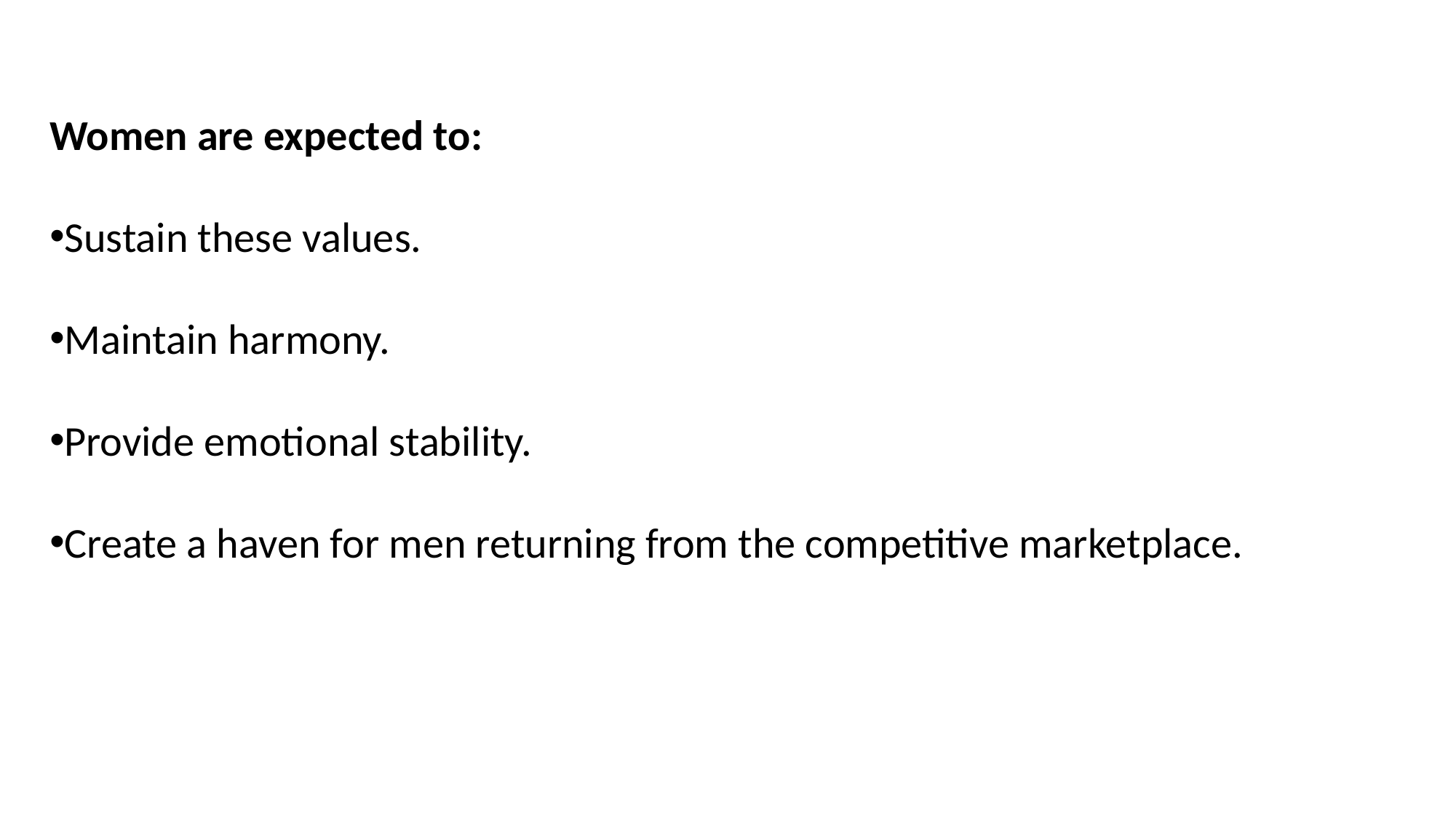

Women are expected to:

Sustain these values.

Maintain harmony.

Provide emotional stability.

Create a haven for men returning from the competitive marketplace.